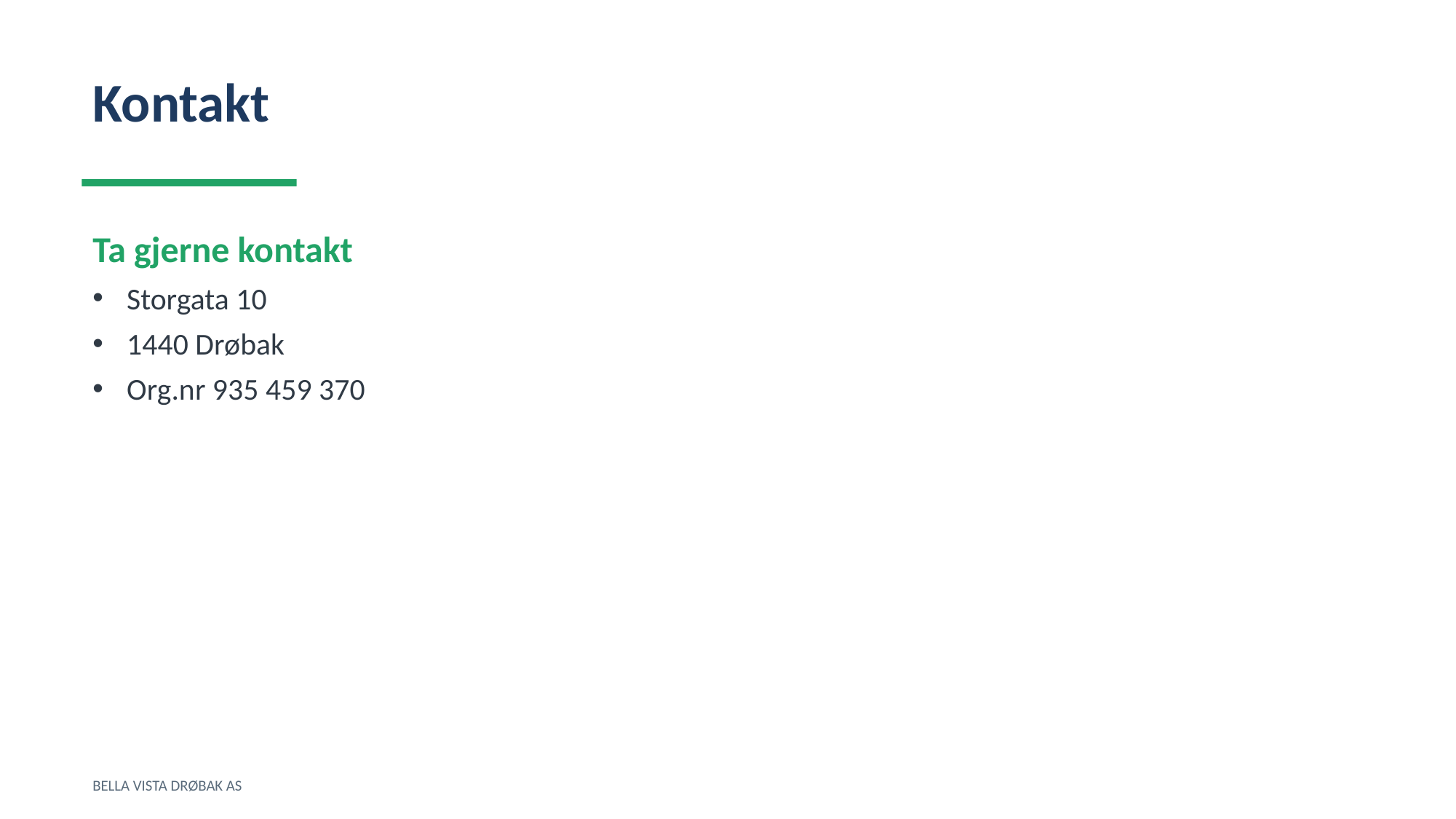

Kontakt

Ta gjerne kontakt
Storgata 10
1440 Drøbak
Org.nr 935 459 370
BELLA VISTA DRØBAK AS